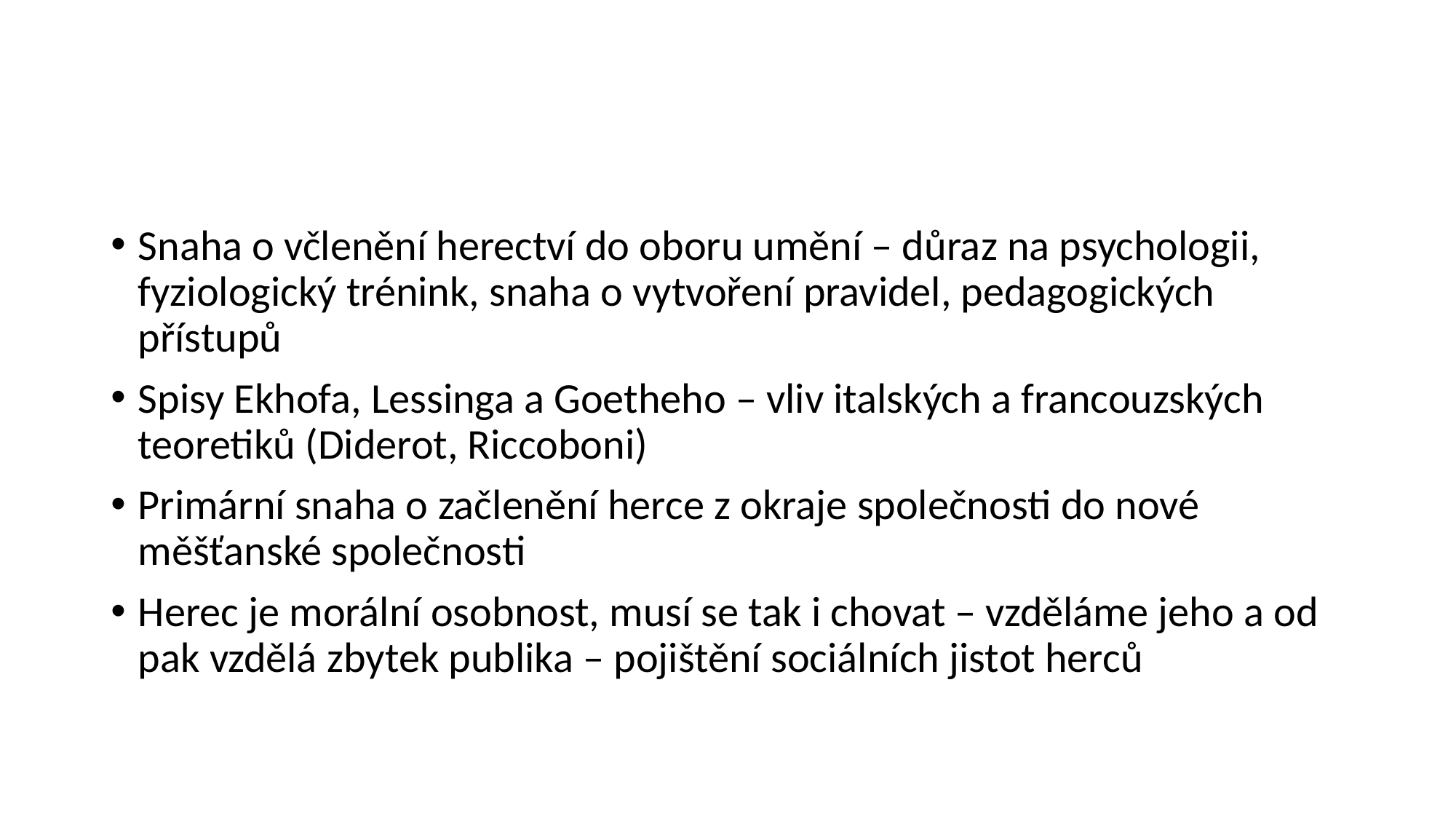

#
Snaha o včlenění herectví do oboru umění – důraz na psychologii, fyziologický trénink, snaha o vytvoření pravidel, pedagogických přístupů
Spisy Ekhofa, Lessinga a Goetheho – vliv italských a francouzských teoretiků (Diderot, Riccoboni)
Primární snaha o začlenění herce z okraje společnosti do nové měšťanské společnosti
Herec je morální osobnost, musí se tak i chovat – vzděláme jeho a od pak vzdělá zbytek publika – pojištění sociálních jistot herců